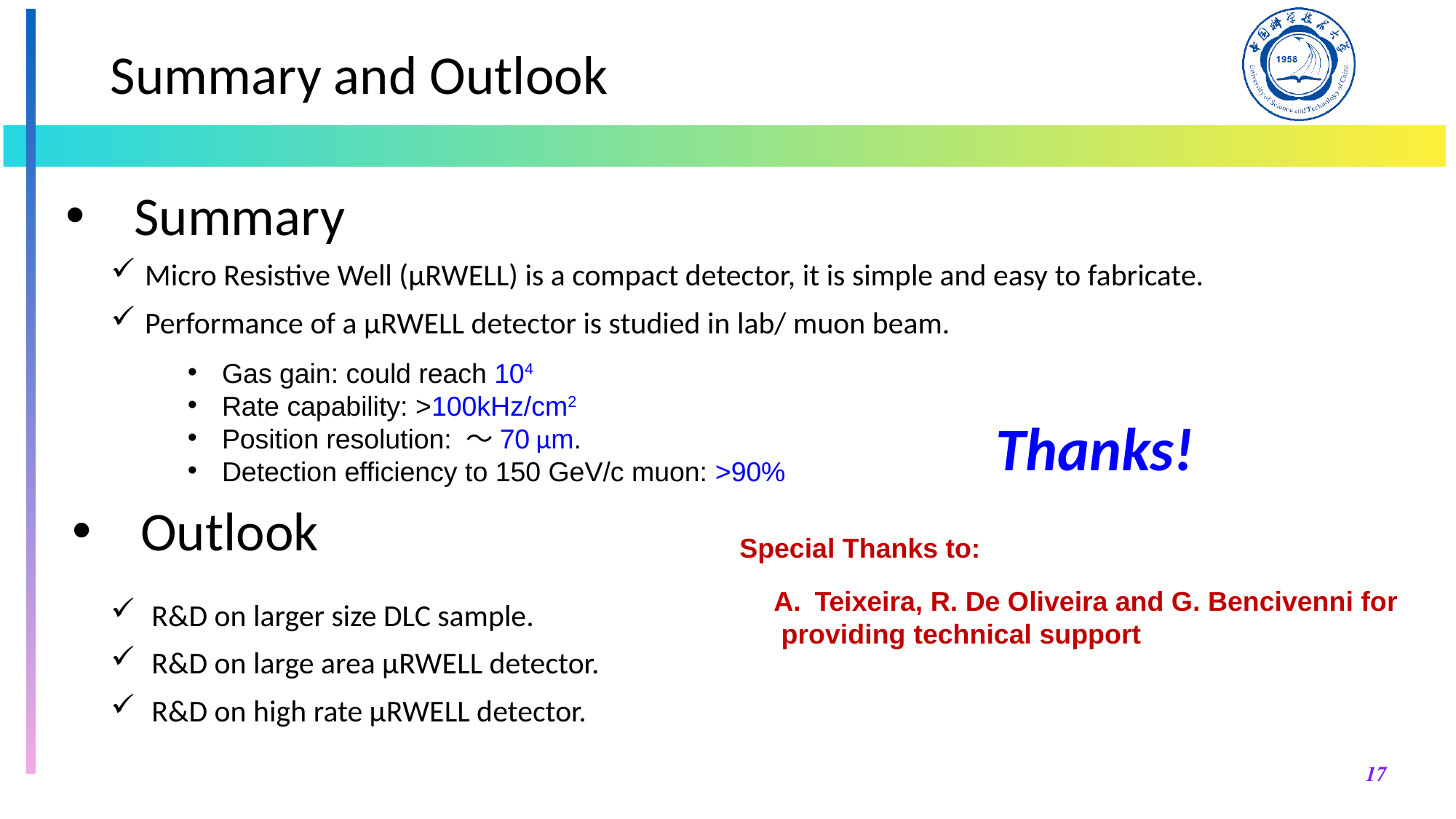

Summary and Outlook
Summary
 Micro Resistive Well (μRWELL) is a compact detector, it is simple and easy to fabricate.
 Performance of a μRWELL detector is studied in lab/ muon beam.

Gas gain: could reach 104
Rate capability: >100kHz/cm2
Position resolution: ～70 μm.
Detection efficiency to 150 GeV/c muon: >90%

Thanks!
Outlook
Special Thanks to:
Teixeira, R. De Oliveira and G. Bencivenni for
 providing technical support
R&D on larger size DLC sample.
R&D on large area μRWELL detector.
R&D on high rate μRWELL detector.